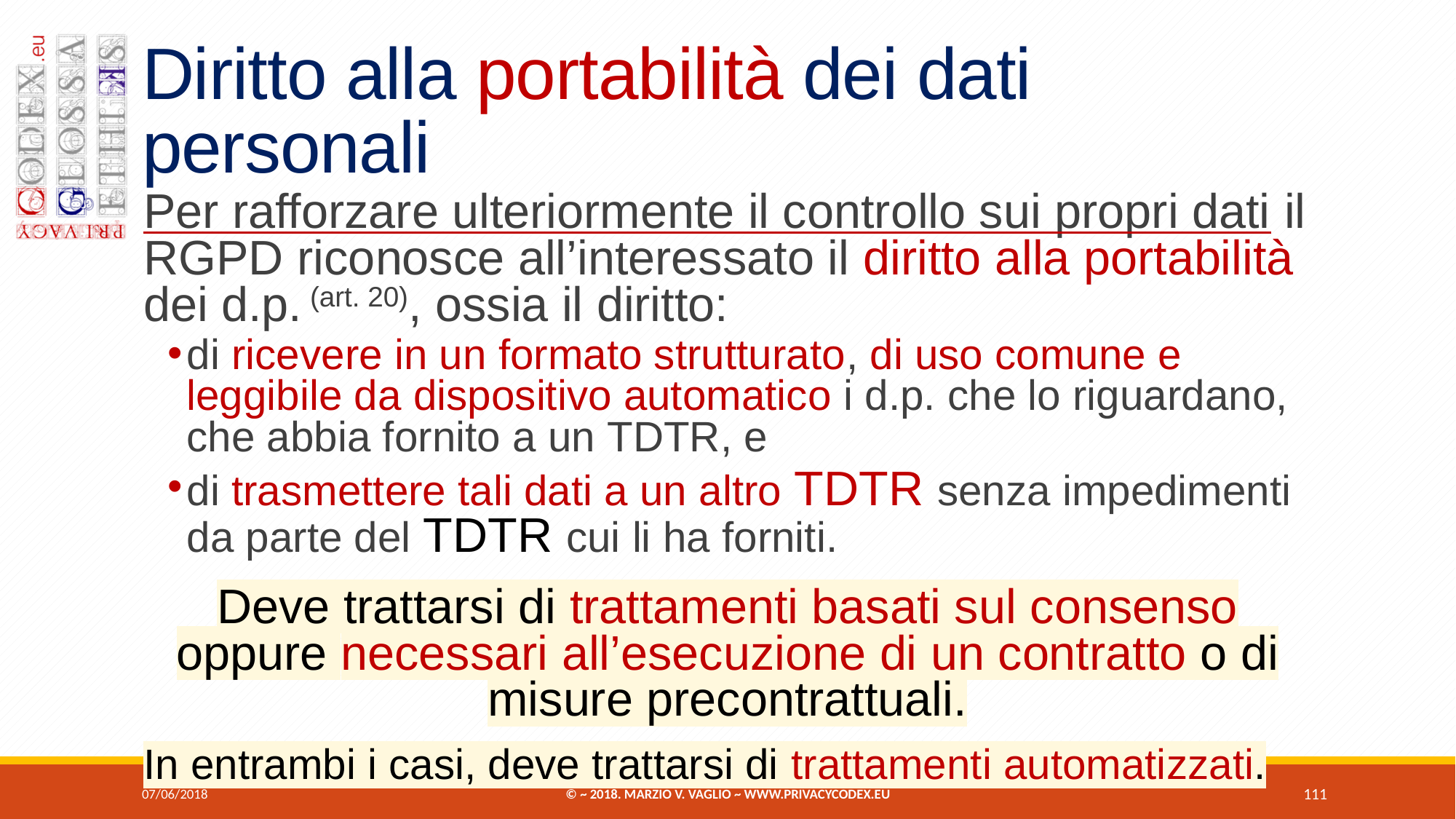

# Diritto alla portabilità dei dati personali
Per rafforzare ulteriormente il controllo sui propri dati il RGPD riconosce all’interessato il diritto alla portabilità dei d.p. (art. 20), ossia il diritto:
di ricevere in un formato strutturato, di uso comune e leggibile da dispositivo automatico i d.p. che lo riguardano, che abbia fornito a un tdtr, e
di trasmettere tali dati a un altro tdtr senza impedimenti da parte del tdtr cui li ha forniti.
Deve trattarsi di trattamenti basati sul consenso oppure necessari all’esecuzione di un contratto o di misure precontrattuali.
In entrambi i casi, deve trattarsi di trattamenti automatizzati.
07/06/2018
© ~ 2018. Marzio V. Vaglio ~ www.privacycodex.eu
111